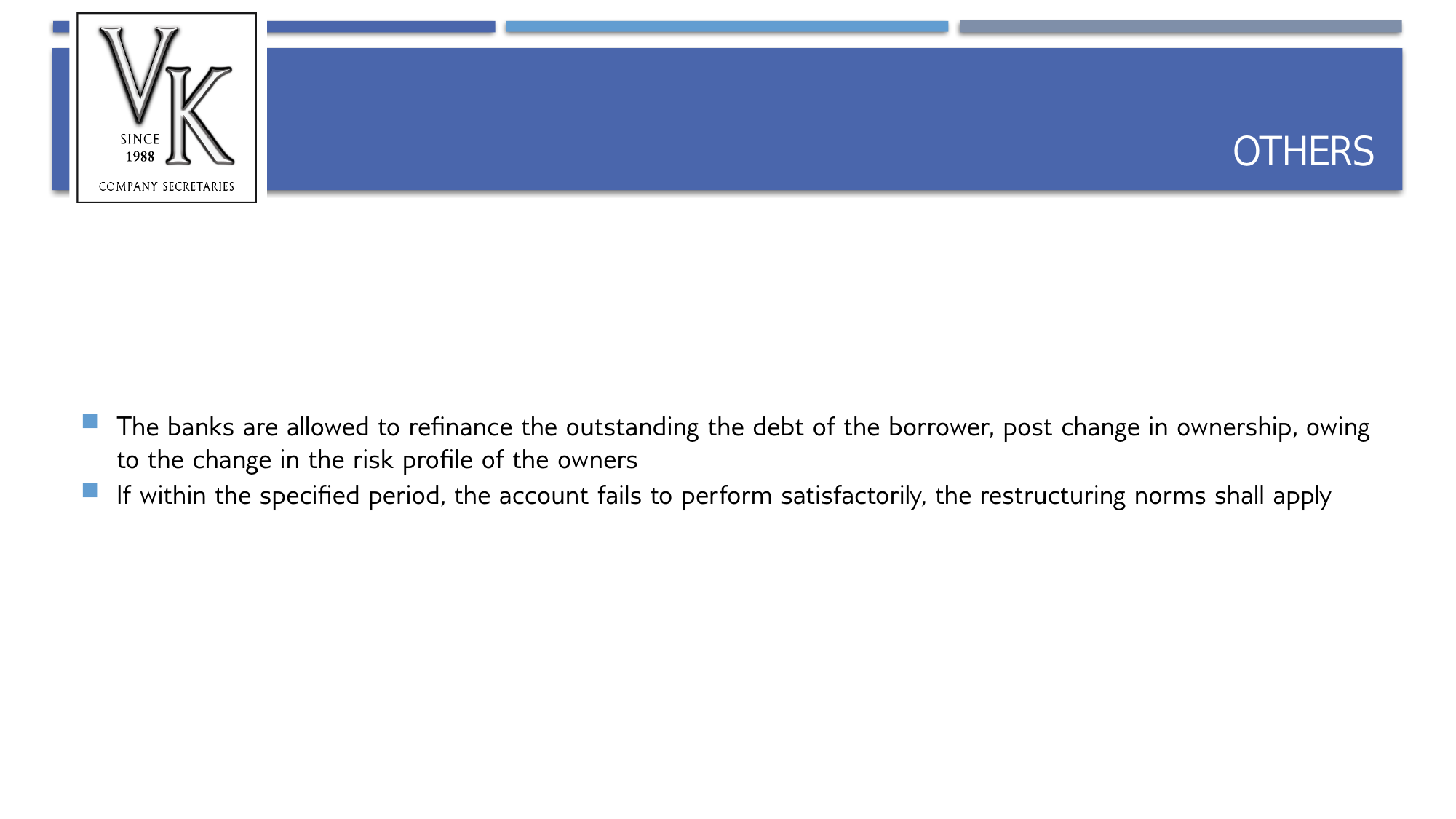

# Others
The banks are allowed to refinance the outstanding the debt of the borrower, post change in ownership, owing to the change in the risk profile of the owners
If within the specified period, the account fails to perform satisfactorily, the restructuring norms shall apply